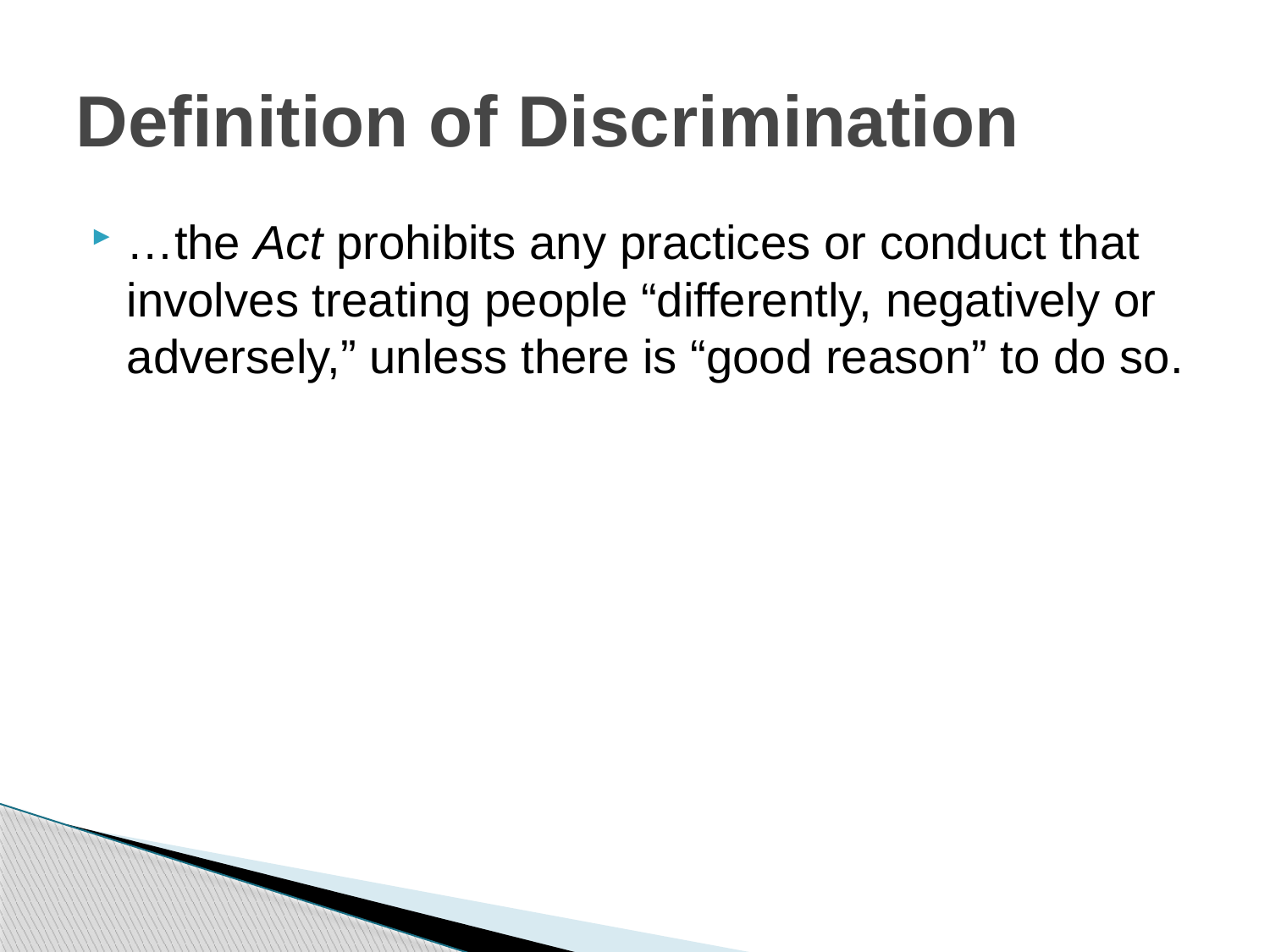

# Definition of Discrimination
…the Act prohibits any practices or conduct that involves treating people “differently, negatively or adversely,” unless there is “good reason” to do so.